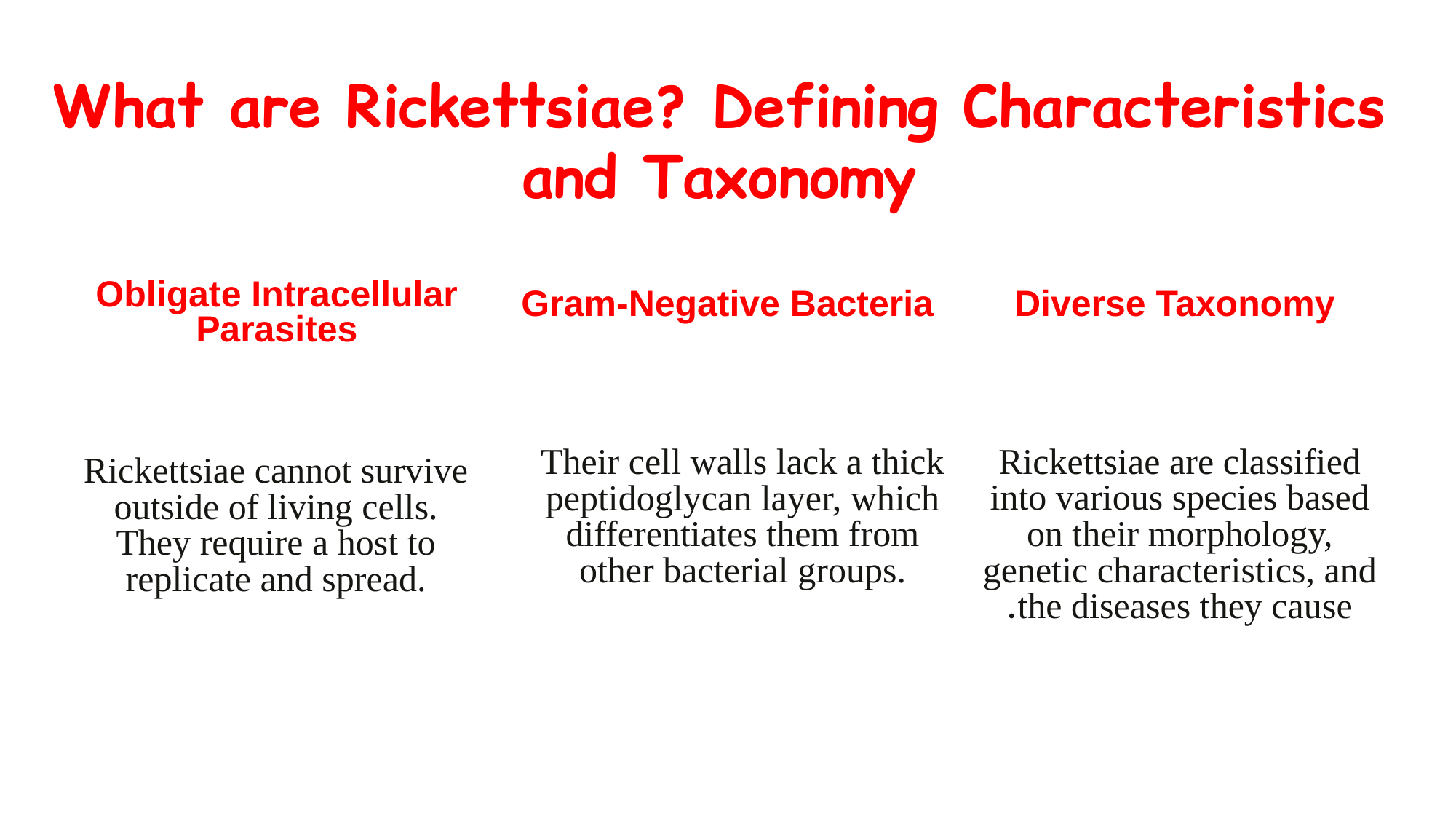

What are Rickettsiae? Defining Characteristics and Taxonomy
Obligate Intracellular Parasites
Diverse Taxonomy
Gram-Negative Bacteria

Rickettsiae are classified into various species based on their morphology, genetic characteristics, and the diseases they cause.

Their cell walls lack a thick peptidoglycan layer, which differentiates them from other bacterial groups.

Rickettsiae cannot survive outside of living cells. They require a host to replicate and spread.